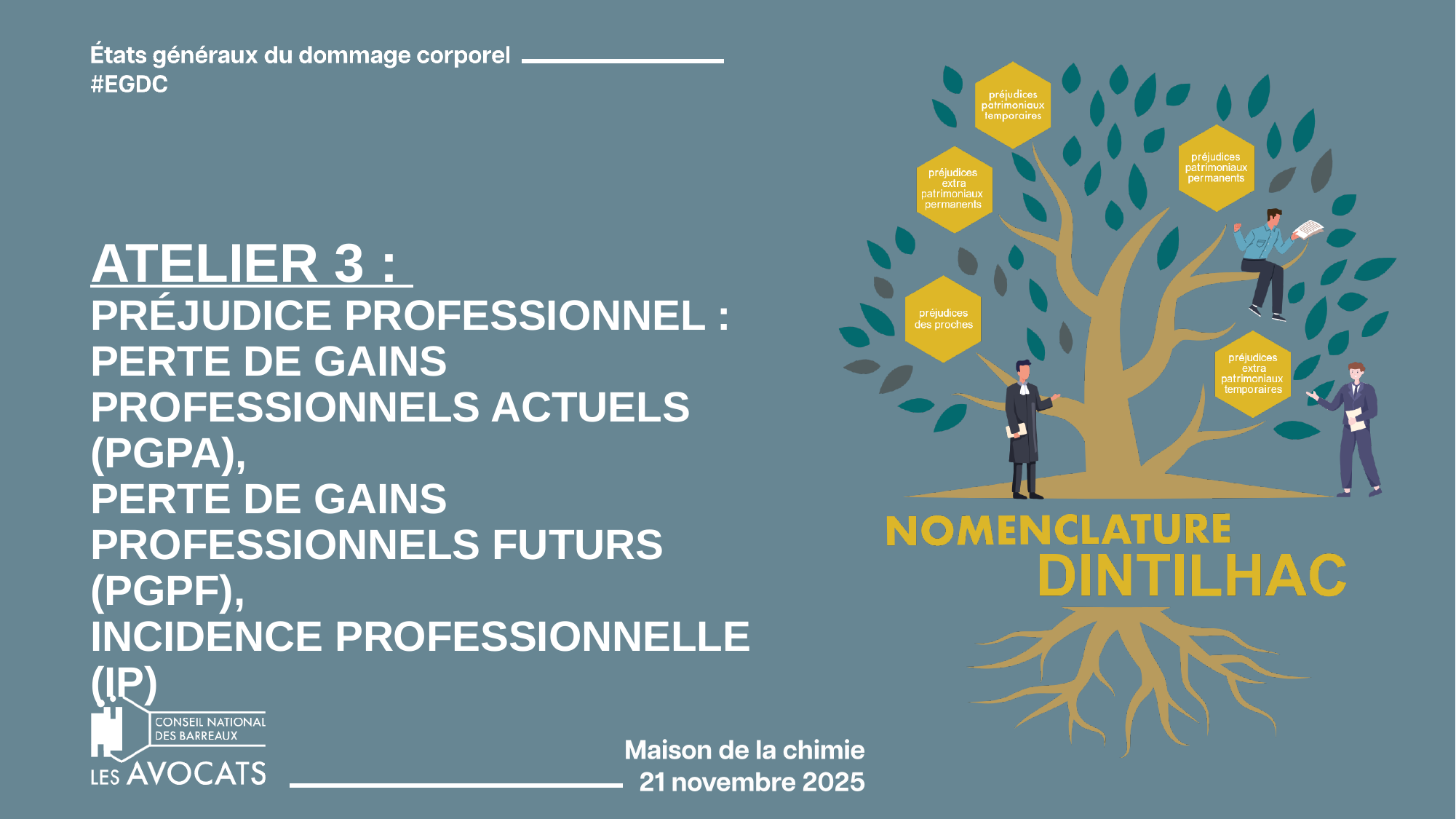

# ATELIER 3 : PRÉJUDICE PROFESSIONNEL : PERTE DE GAINS PROFESSIONNELS ACTUELS (PGPA), PERTE DE GAINS PROFESSIONNELS FUTURS (PGPF), INCIDENCE PROFESSIONNELLE (IP)